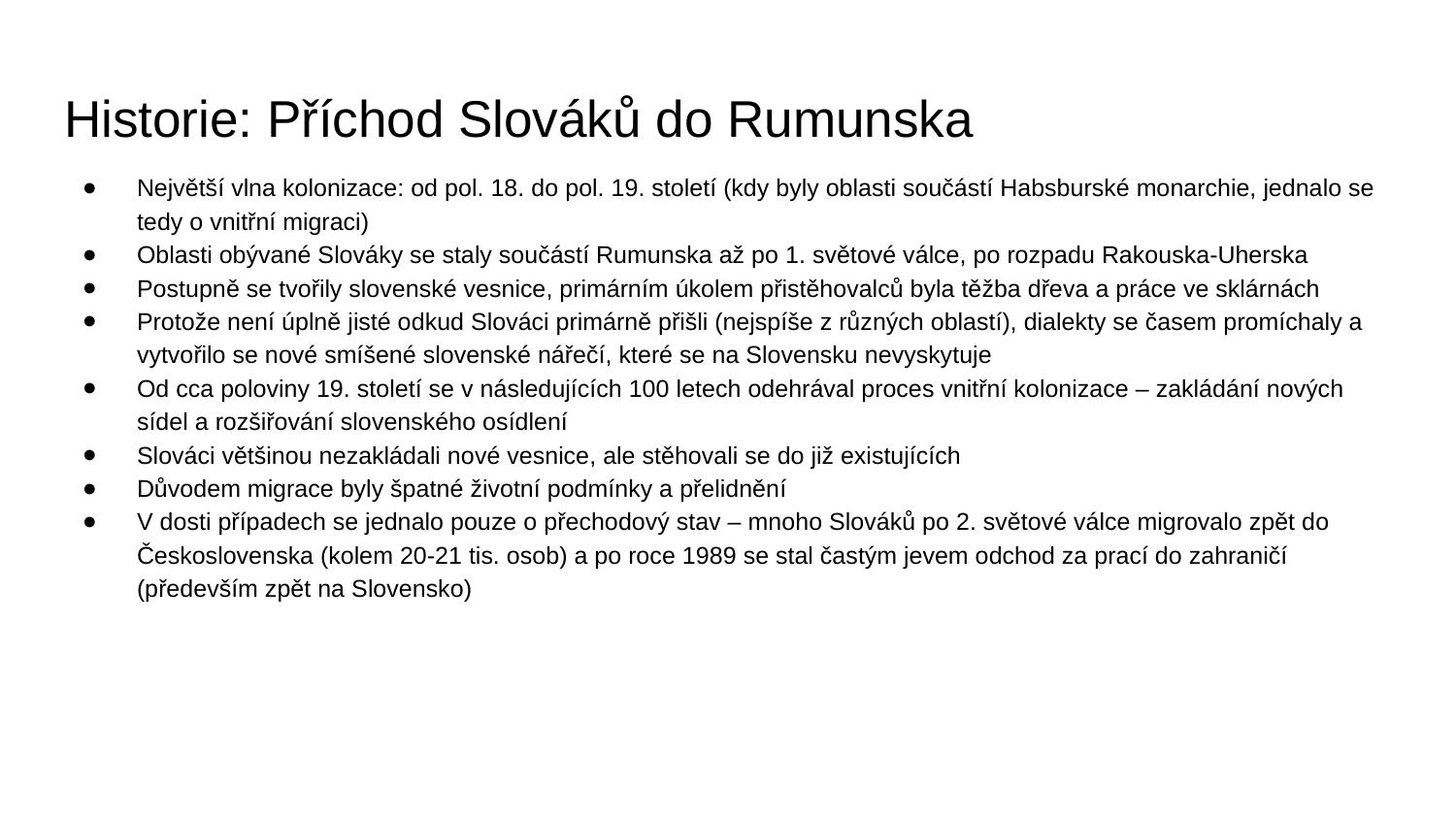

# Historie: Příchod Slováků do Rumunska
Největší vlna kolonizace: od pol. 18. do pol. 19. století (kdy byly oblasti součástí Habsburské monarchie, jednalo se tedy o vnitřní migraci)
Oblasti obývané Slováky se staly součástí Rumunska až po 1. světové válce, po rozpadu Rakouska-Uherska
Postupně se tvořily slovenské vesnice, primárním úkolem přistěhovalců byla těžba dřeva a práce ve sklárnách
Protože není úplně jisté odkud Slováci primárně přišli (nejspíše z různých oblastí), dialekty se časem promíchaly a vytvořilo se nové smíšené slovenské nářečí, které se na Slovensku nevyskytuje
Od cca poloviny 19. století se v následujících 100 letech odehrával proces vnitřní kolonizace – zakládání nových sídel a rozšiřování slovenského osídlení
Slováci většinou nezakládali nové vesnice, ale stěhovali se do již existujících
Důvodem migrace byly špatné životní podmínky a přelidnění
V dosti případech se jednalo pouze o přechodový stav – mnoho Slováků po 2. světové válce migrovalo zpět do Československa (kolem 20-21 tis. osob) a po roce 1989 se stal častým jevem odchod za prací do zahraničí (především zpět na Slovensko)